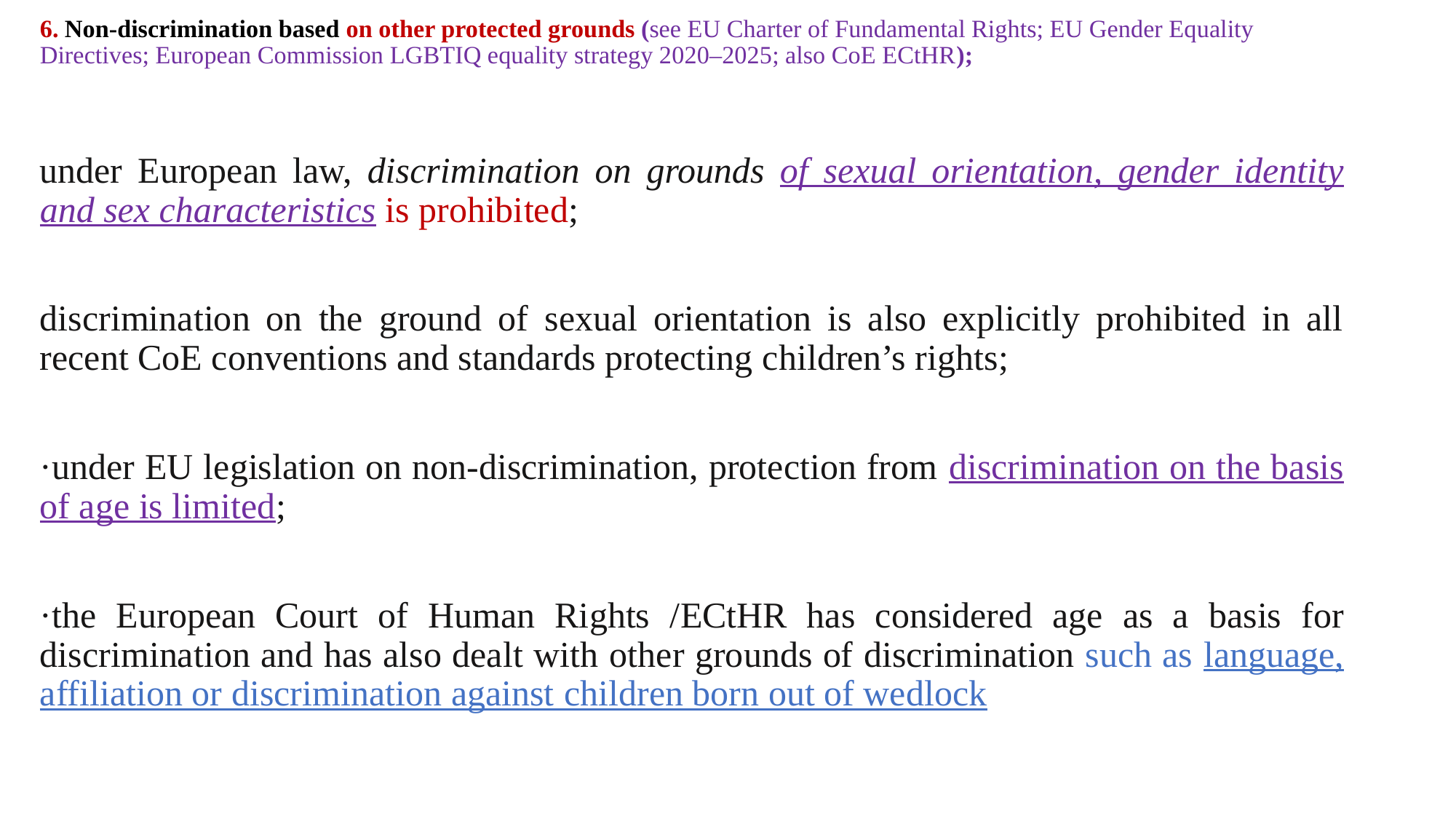

# 6. Non-discrimination based on other protected grounds (see EU Charter of Fundamental Rights; EU Gender Equality Directives; European Commission LGBTIQ equality strategy 2020–2025; also CoE ECtHR);
under European law, discrimination on grounds of sexual orientation, gender identity and sex characteristics is prohibited;

discrimination on the ground of sexual orientation is also explicitly prohibited in all recent CoE conventions and standards protecting children’s rights;

·under EU legislation on non-discrimination, protection from discrimination on the basis of age is limited;

·the European Court of Human Rights /ECtHR has considered age as a basis for discrimination and has also dealt with other grounds of discrimination such as language, affiliation or discrimination against children born out of wedlock